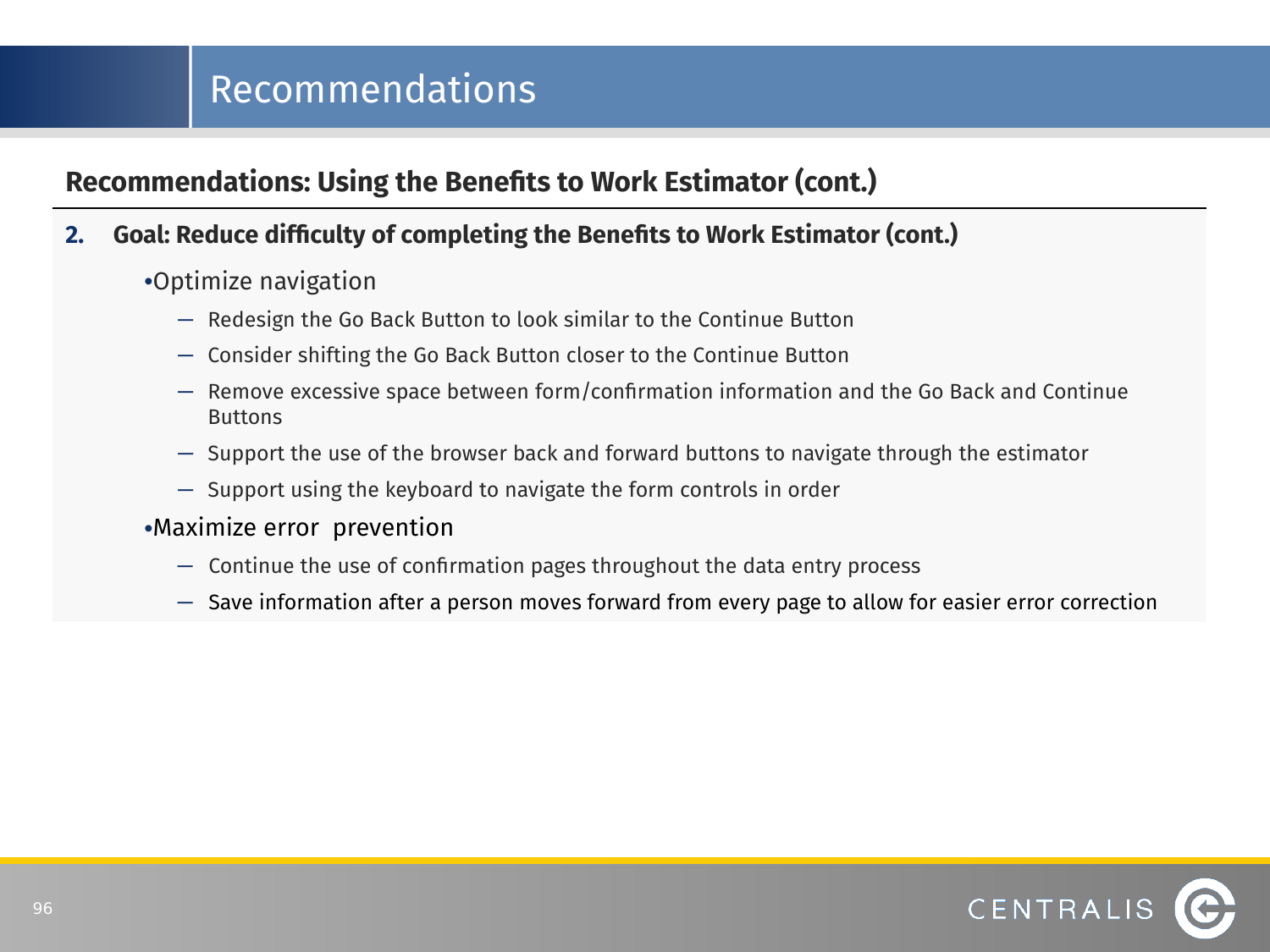

Recommendations
| Recommendations: Using the Benefits to Work Estimator (cont.) |
| --- |
| Goal: Reduce difficulty of completing the Benefits to Work Estimator (cont.) Optimize navigation Redesign the Go Back Button to look similar to the Continue Button Consider shifting the Go Back Button closer to the Continue Button Remove excessive space between form/confirmation information and the Go Back and Continue Buttons Support the use of the browser back and forward buttons to navigate through the estimator Support using the keyboard to navigate the form controls in order Maximize error prevention Continue the use of confirmation pages throughout the data entry process Save information after a person moves forward from every page to allow for easier error correction |
    96